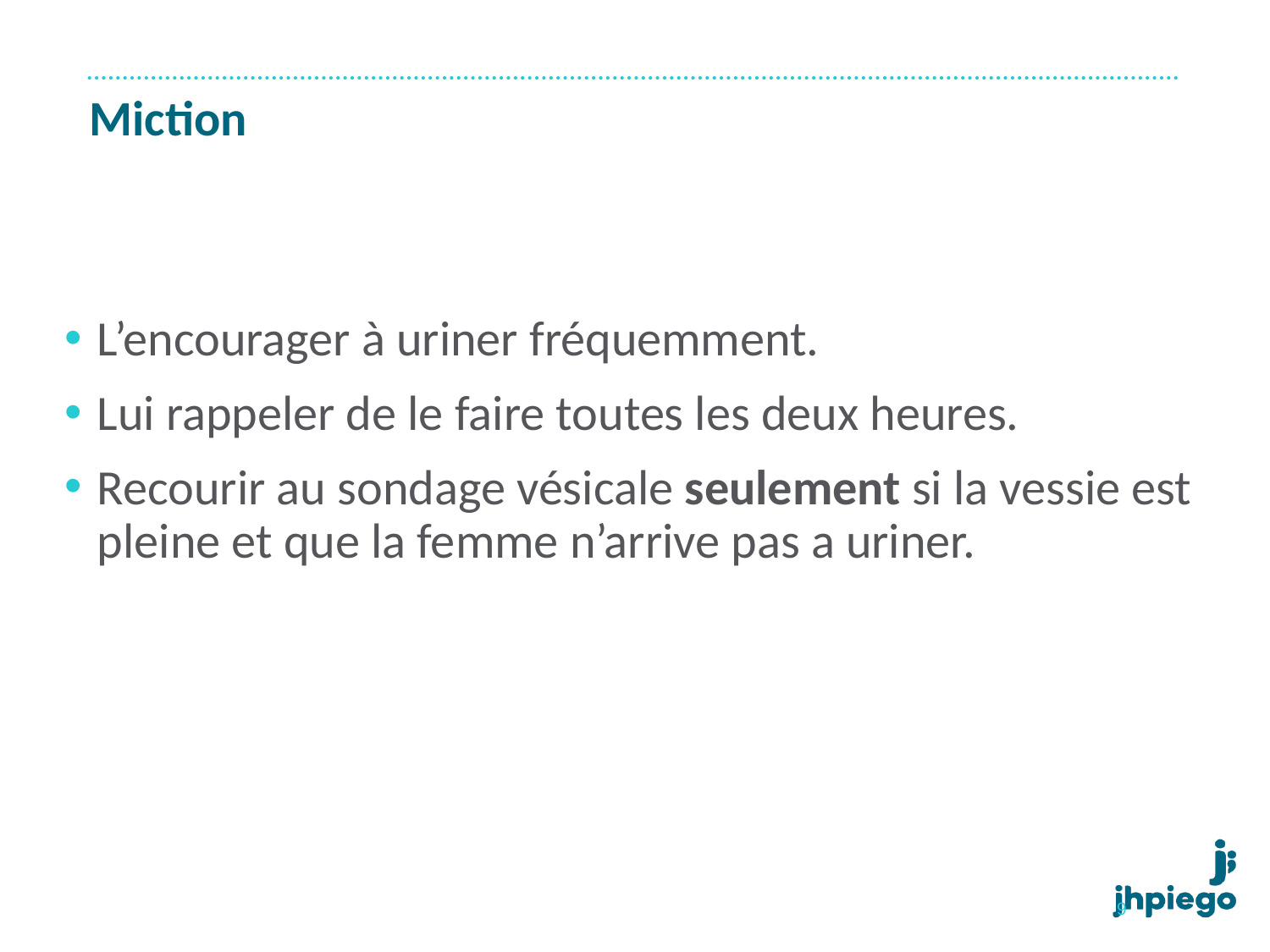

# Miction
L’encourager à uriner fréquemment.
Lui rappeler de le faire toutes les deux heures.
Recourir au sondage vésicale seulement si la vessie est pleine et que la femme n’arrive pas a uriner.

9